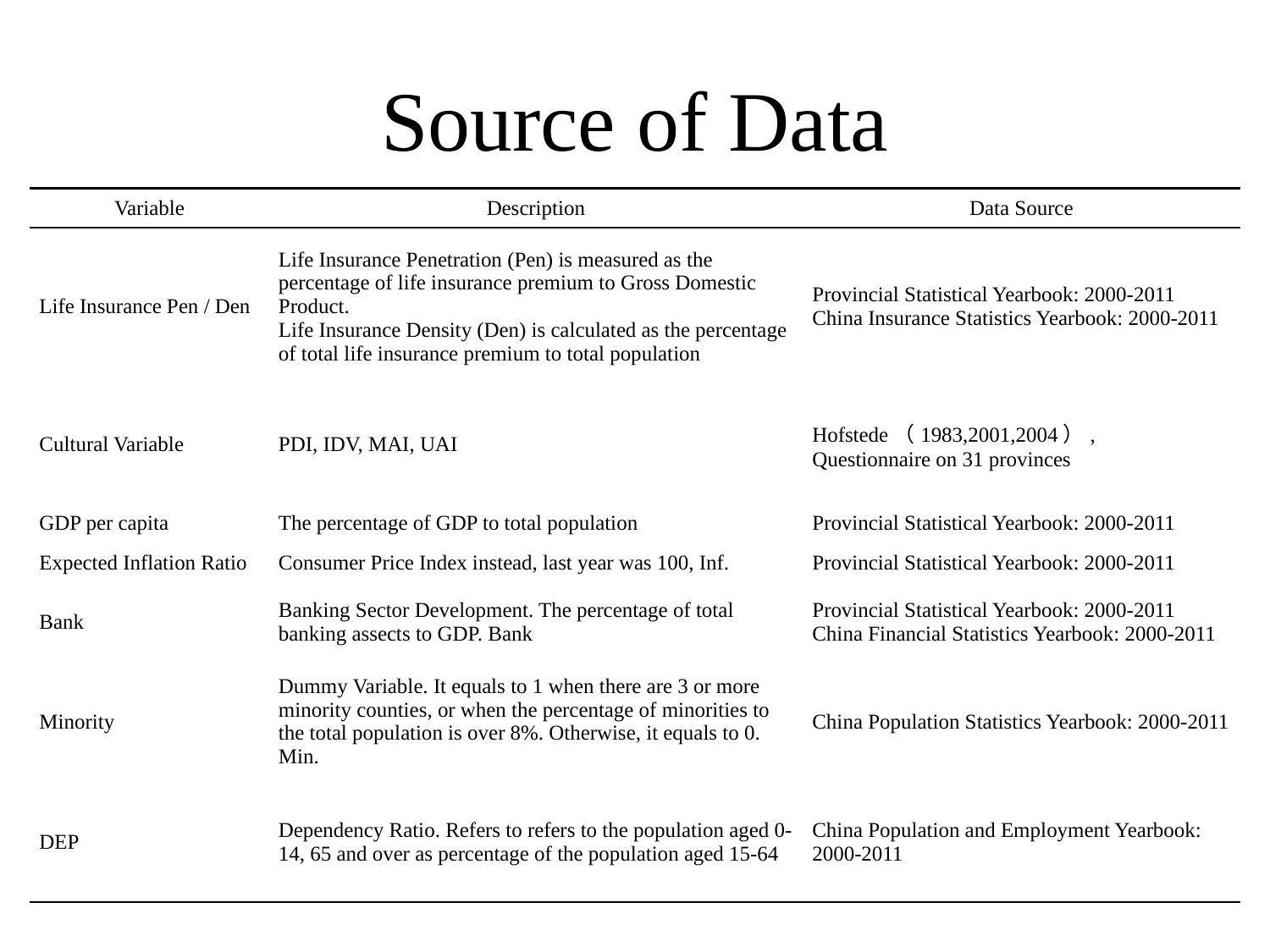

# Source of Data
| Variable | Description | Data Source |
| --- | --- | --- |
| Life Insurance Pen / Den | Life Insurance Penetration (Pen) is measured as the percentage of life insurance premium to Gross Domestic Product. Life Insurance Density (Den) is calculated as the percentage of total life insurance premium to total population | Provincial Statistical Yearbook: 2000-2011 China Insurance Statistics Yearbook: 2000-2011 |
| Cultural Variable | PDI, IDV, MAI, UAI | Hofstede（1983,2001,2004）, Questionnaire on 31 provinces |
| GDP per capita | The percentage of GDP to total population | Provincial Statistical Yearbook: 2000-2011 |
| Expected Inflation Ratio | Consumer Price Index instead, last year was 100, Inf. | Provincial Statistical Yearbook: 2000-2011 |
| Bank | Banking Sector Development. The percentage of total banking assects to GDP. Bank | Provincial Statistical Yearbook: 2000-2011 China Financial Statistics Yearbook: 2000-2011 |
| Minority | Dummy Variable. It equals to 1 when there are 3 or more minority counties, or when the percentage of minorities to the total population is over 8%. Otherwise, it equals to 0. Min. | China Population Statistics Yearbook: 2000-2011 |
| DEP | Dependency Ratio. Refers to refers to the population aged 0-14, 65 and over as percentage of the population aged 15-64 | China Population and Employment Yearbook: 2000-2011 |